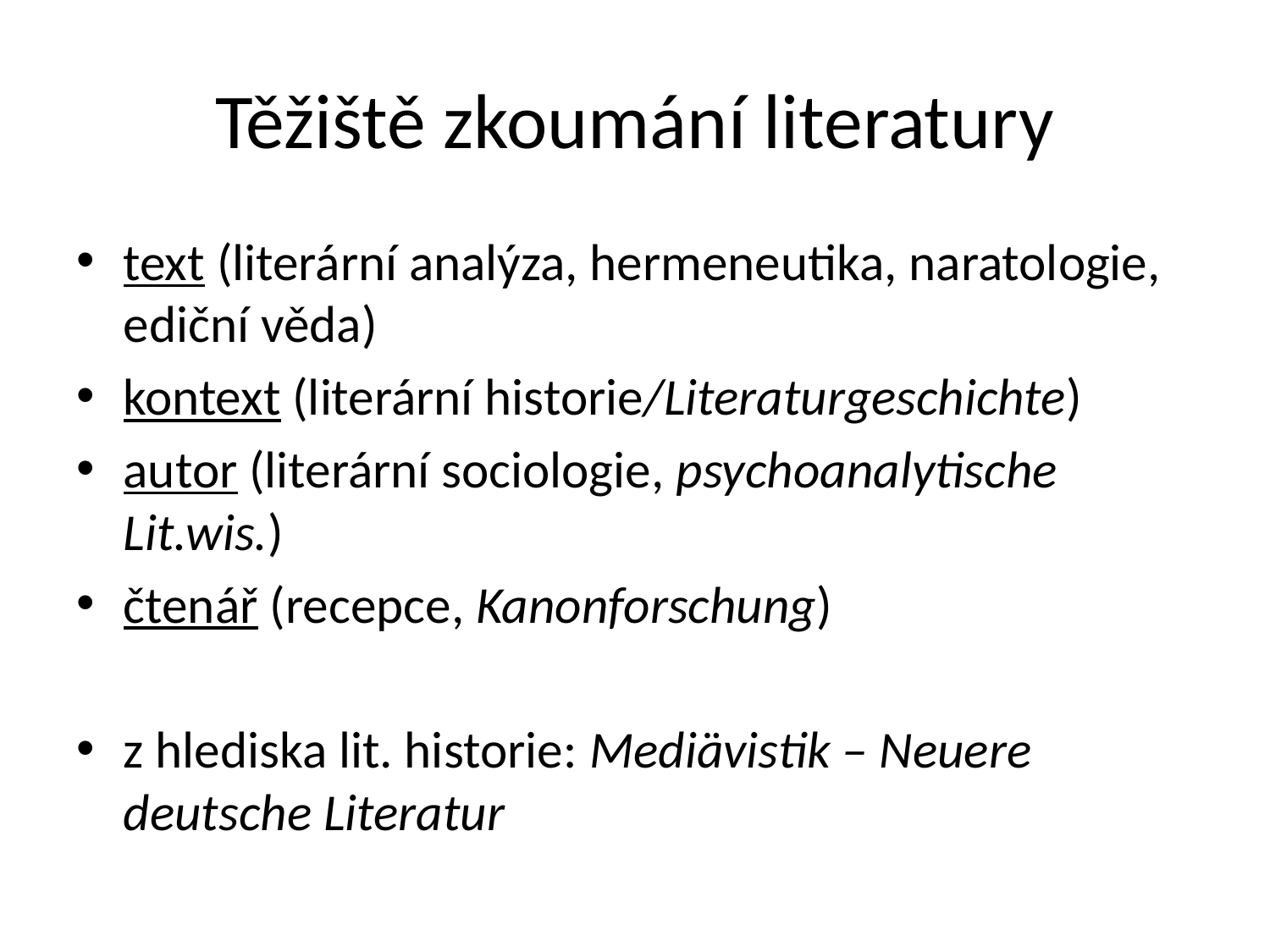

# Těžiště zkoumání literatury
text (literární analýza, hermeneutika, naratologie, ediční věda)
kontext (literární historie/Literaturgeschichte)
autor (literární sociologie, psychoanalytische Lit.wis.)
čtenář (recepce, Kanonforschung)

z hlediska lit. historie: Mediävistik – Neuere deutsche Literatur